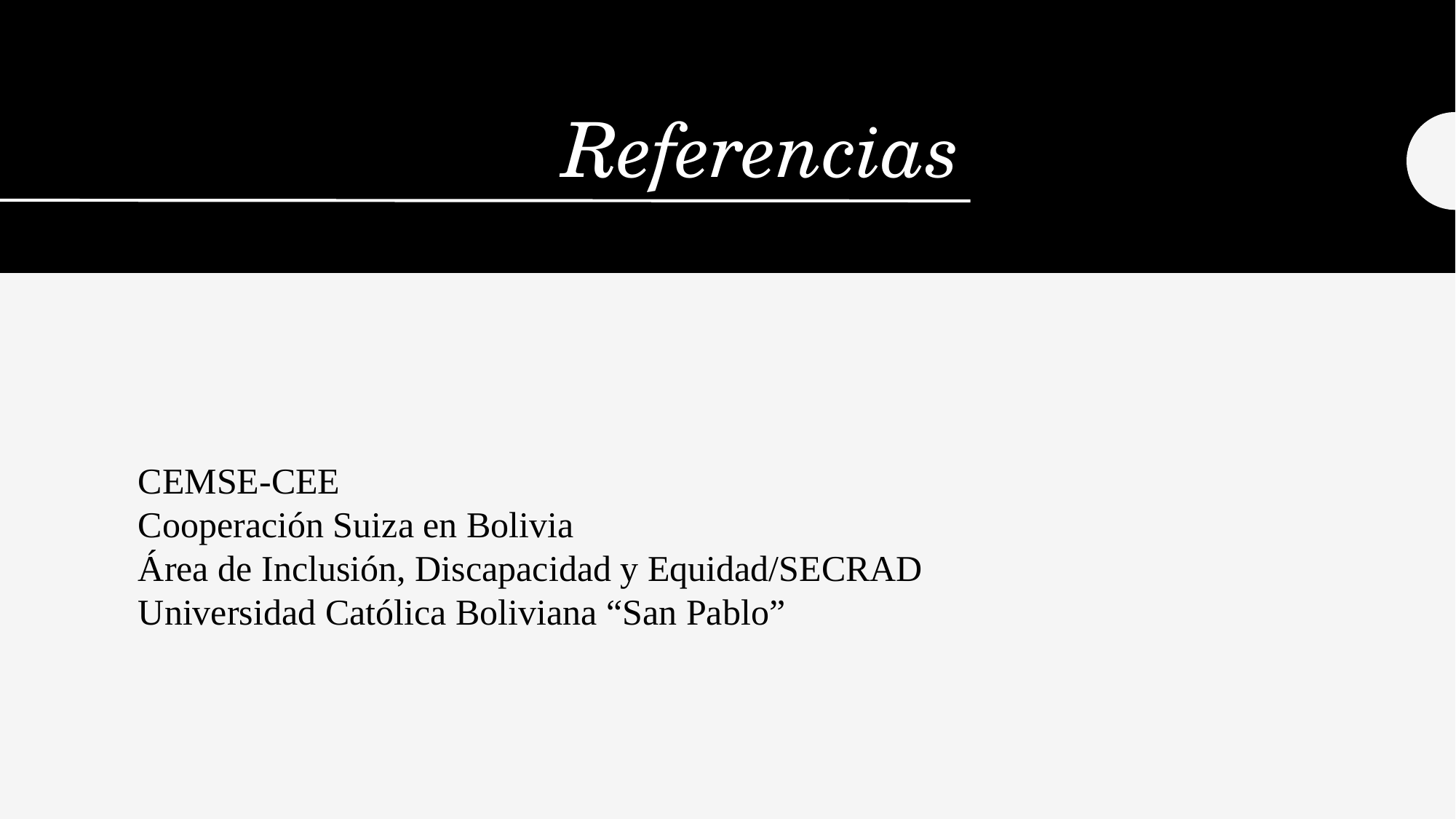

# Referencias

CEMSE-CEE
Cooperación Suiza en Bolivia
Área de Inclusión, Discapacidad y Equidad/SECRAD
Universidad Católica Boliviana “San Pablo”